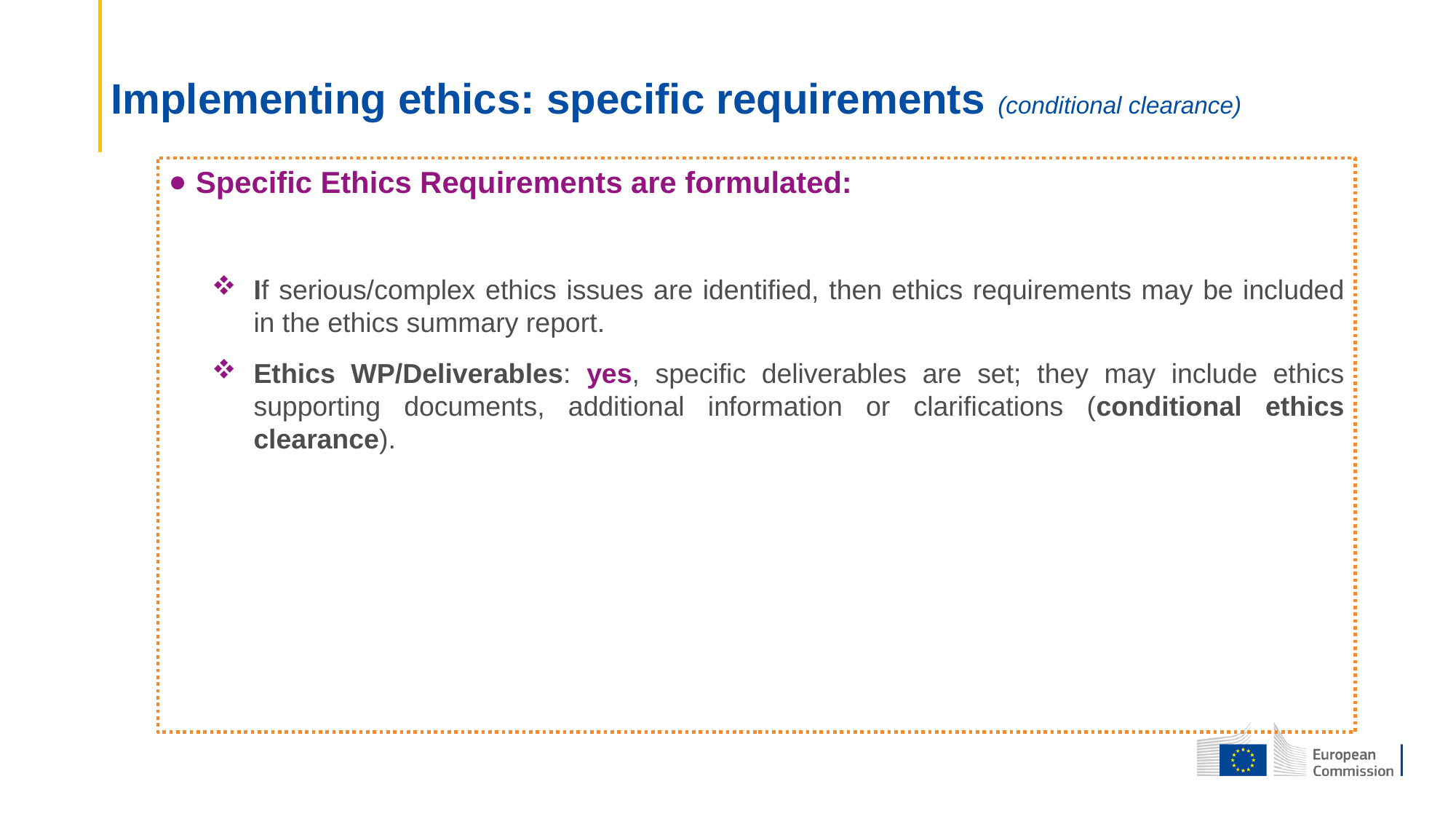

# Implementing ethics: specific requirements (conditional clearance)
Specific Ethics Requirements are formulated:

If serious/complex ethics issues are identified, then ethics requirements may be included in the ethics summary report.
Ethics WP/Deliverables: yes, specific deliverables are set; they may include ethics supporting documents, additional information or clarifications (conditional ethics clearance).